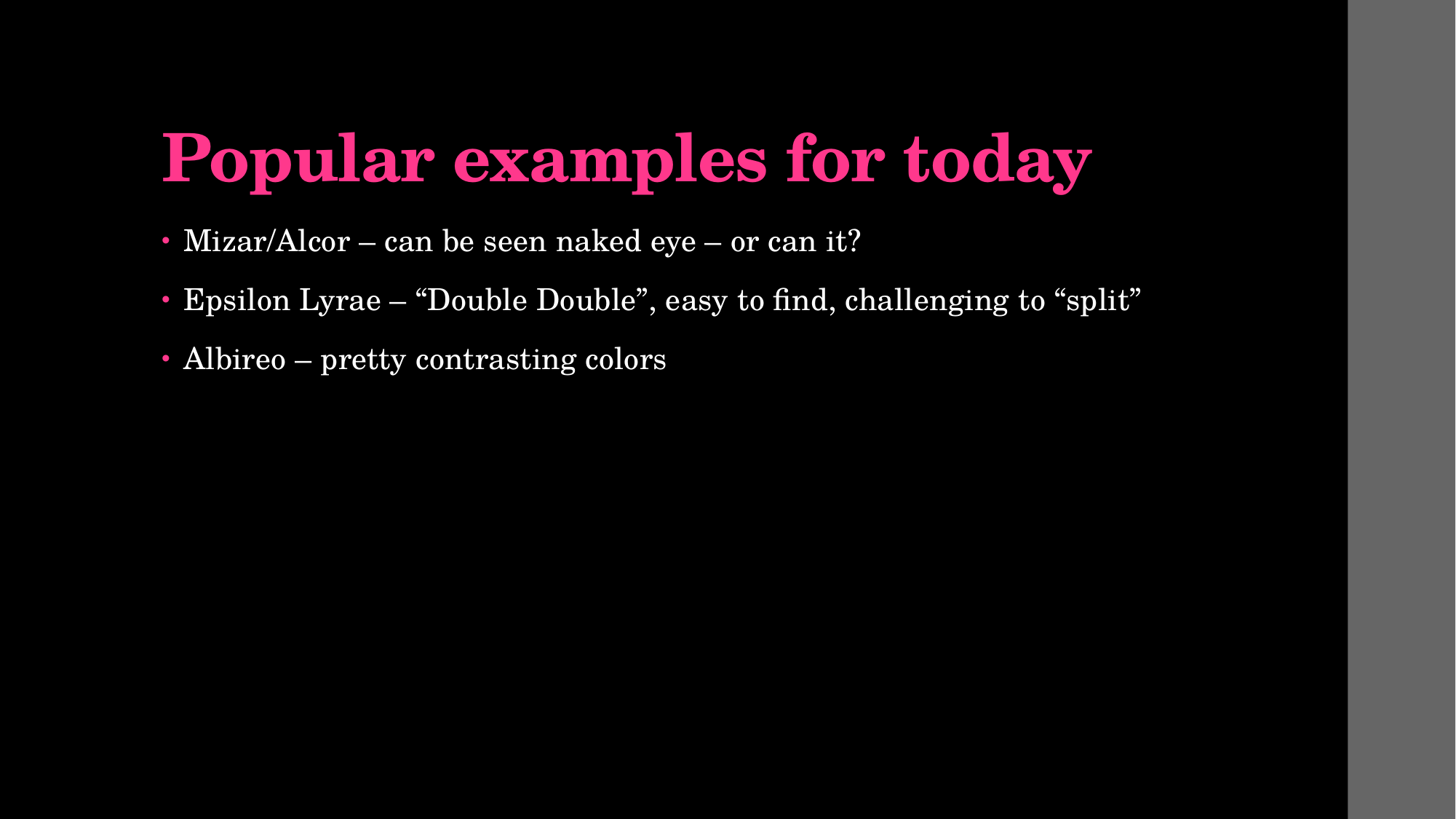

# Popular examples for today
Mizar/Alcor – can be seen naked eye – or can it?
Epsilon Lyrae – “Double Double”, easy to find, challenging to “split”
Albireo – pretty contrasting colors